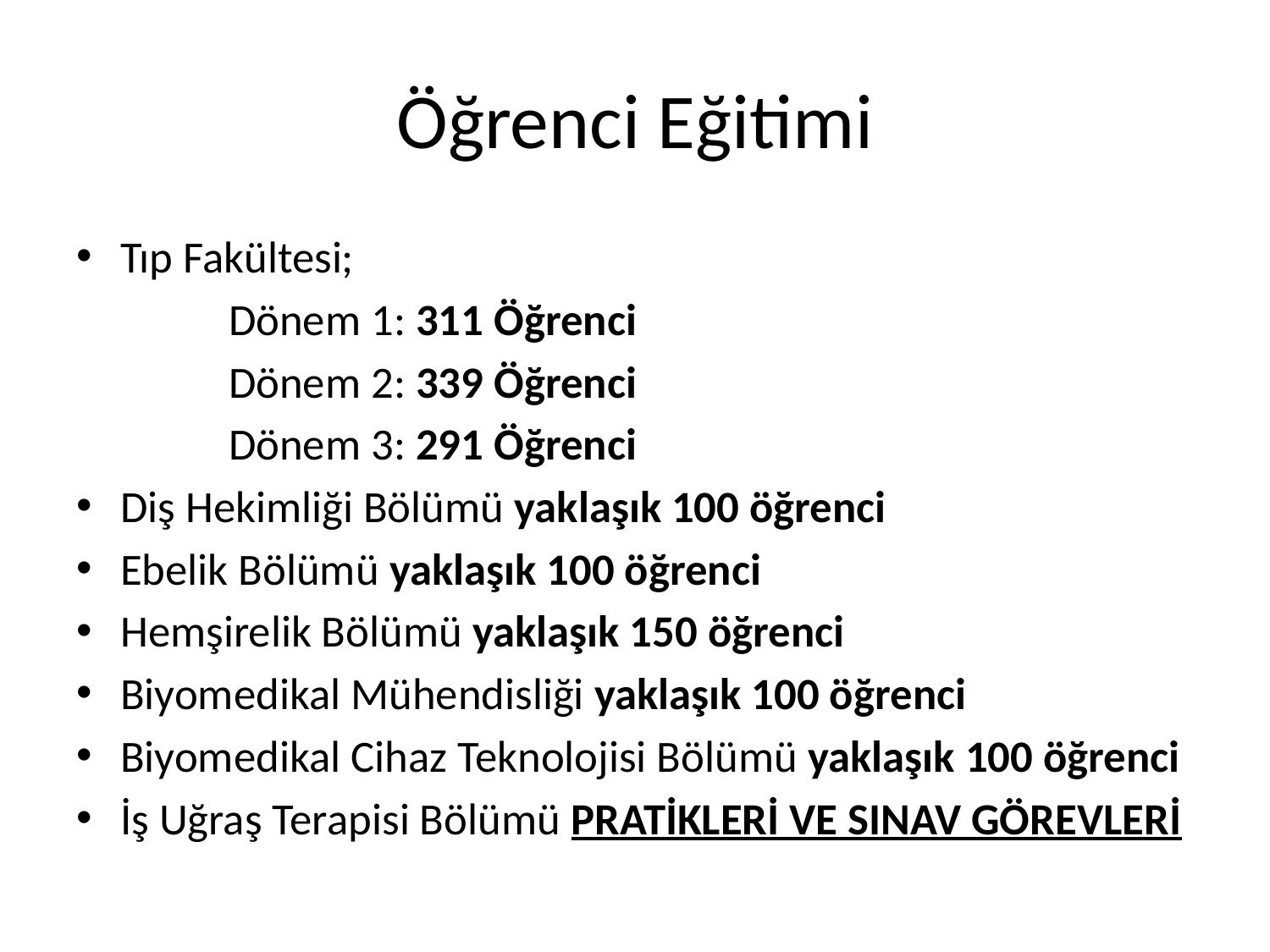

# Öğrenci Eğitimi
Tıp Fakültesi;
               Dönem 1: 311 Öğrenci
               Dönem 2: 339 Öğrenci
               Dönem 3: 291 Öğrenci
Diş Hekimliği Bölümü yaklaşık 100 öğrenci
Ebelik Bölümü yaklaşık 100 öğrenci
Hemşirelik Bölümü yaklaşık 150 öğrenci
Biyomedikal Mühendisliği yaklaşık 100 öğrenci
Biyomedikal Cihaz Teknolojisi Bölümü yaklaşık 100 öğrenci
İş Uğraş Terapisi Bölümü PRATİKLERİ VE SINAV GÖREVLERİ